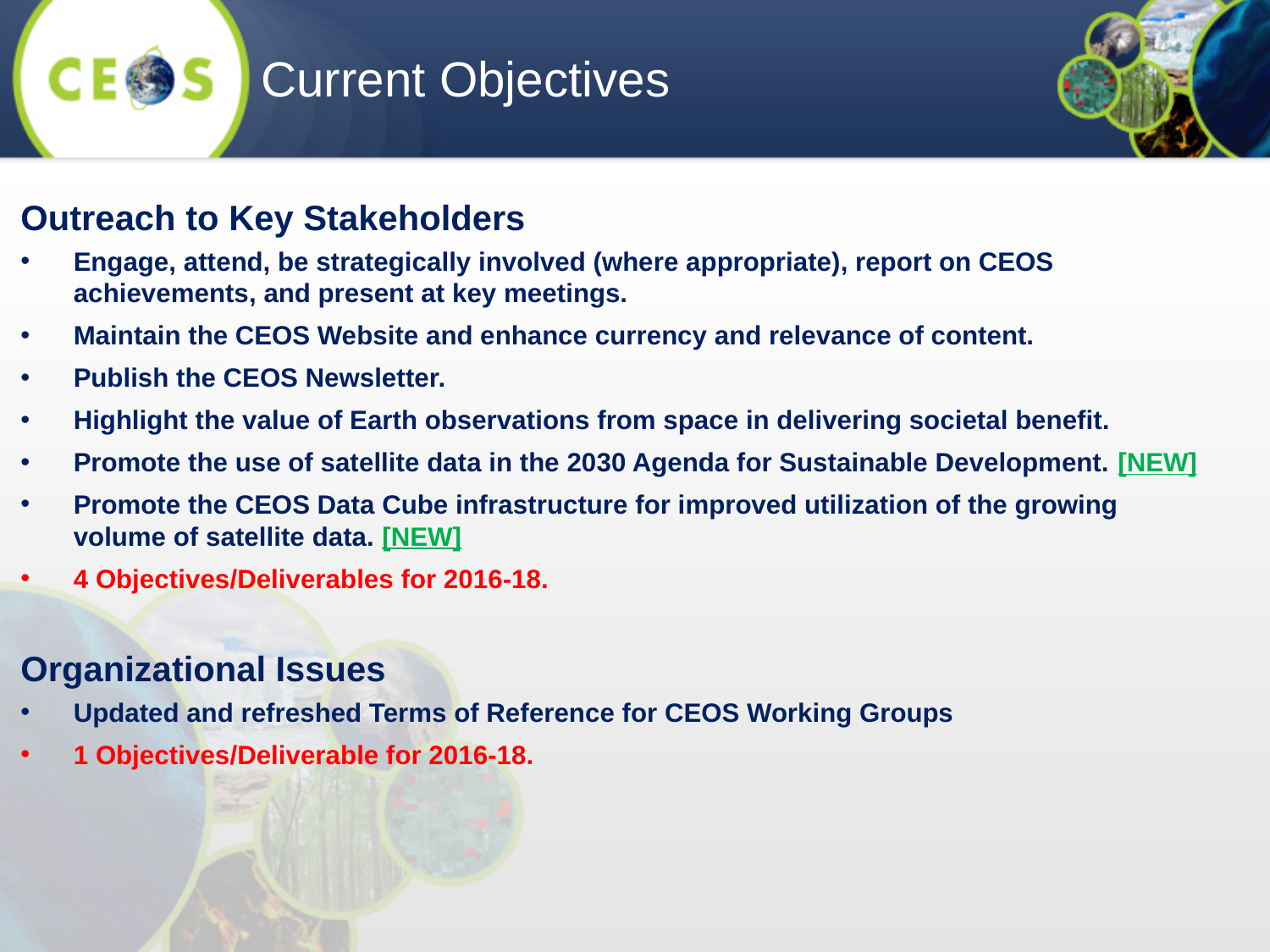

Current Objectives
Outreach to Key Stakeholders
Engage, attend, be strategically involved (where appropriate), report on CEOS achievements, and present at key meetings.
Maintain the CEOS Website and enhance currency and relevance of content.
Publish the CEOS Newsletter.
Highlight the value of Earth observations from space in delivering societal benefit.
Promote the use of satellite data in the 2030 Agenda for Sustainable Development. [NEW]
Promote the CEOS Data Cube infrastructure for improved utilization of the growing volume of satellite data. [NEW]
4 Objectives/Deliverables for 2016-18.

Organizational Issues
Updated and refreshed Terms of Reference for CEOS Working Groups
1 Objectives/Deliverable for 2016-18.